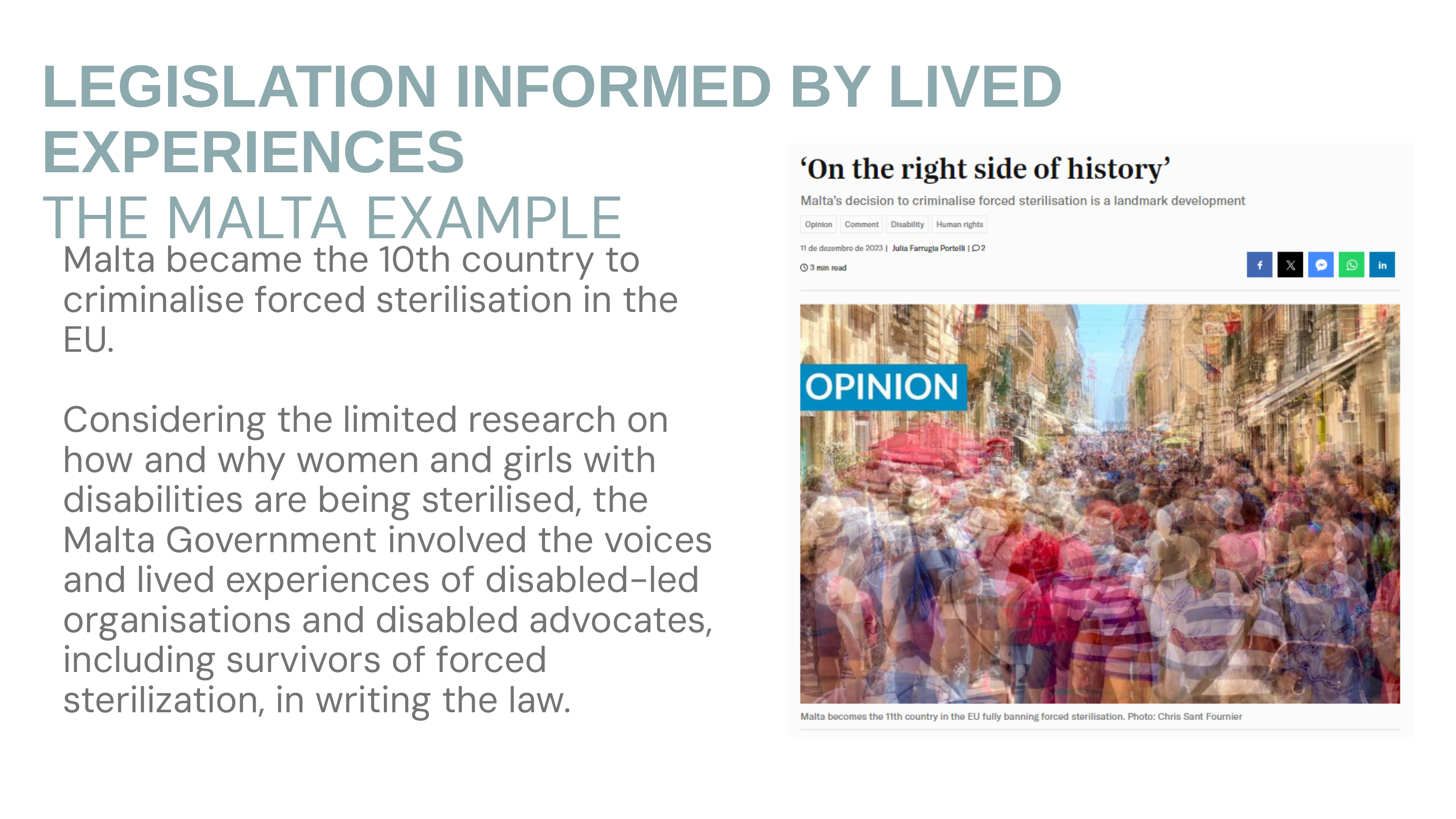

LEGISLATION INFORMED BY LIVED EXPERIENCES
THE MALTA EXAMPLE

Malta became the 10th country to criminalise forced sterilisation in the EU.

Considering the limited research on how and why women and girls with disabilities are being sterilised, the Malta Government involved the voices and lived experiences of disabled-led organisations and disabled advocates, including survivors of forced sterilization, in writing the law.